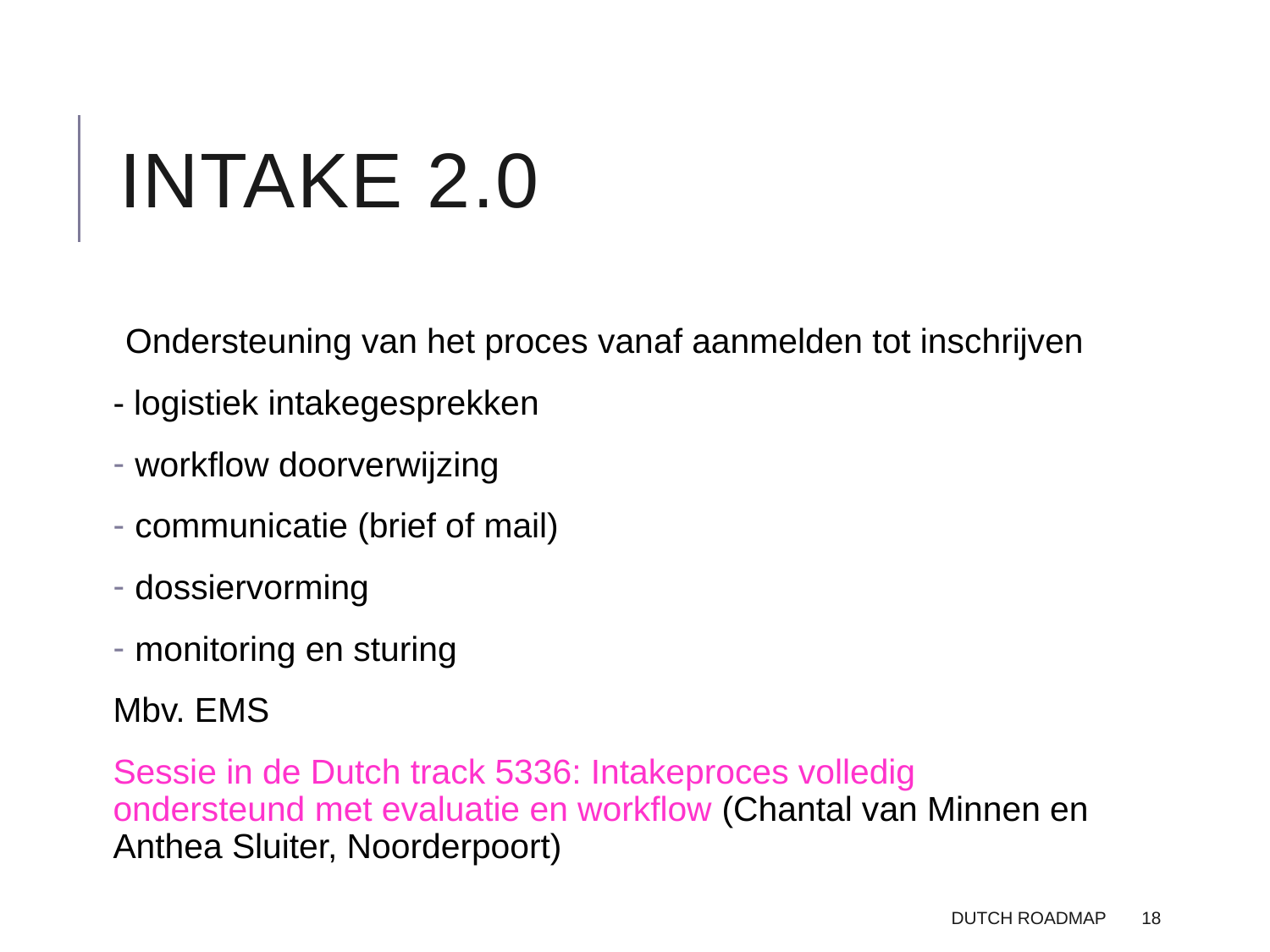

# Intake 2.0
Ondersteuning van het proces vanaf aanmelden tot inschrijven
- logistiek intakegesprekken
 workflow doorverwijzing
 communicatie (brief of mail)
 dossiervorming
 monitoring en sturing
Mbv. EMS
Sessie in de Dutch track 5336: Intakeproces volledig ondersteund met evaluatie en workflow (Chantal van Minnen en Anthea Sluiter, Noorderpoort)
Dutch Roadmap
18